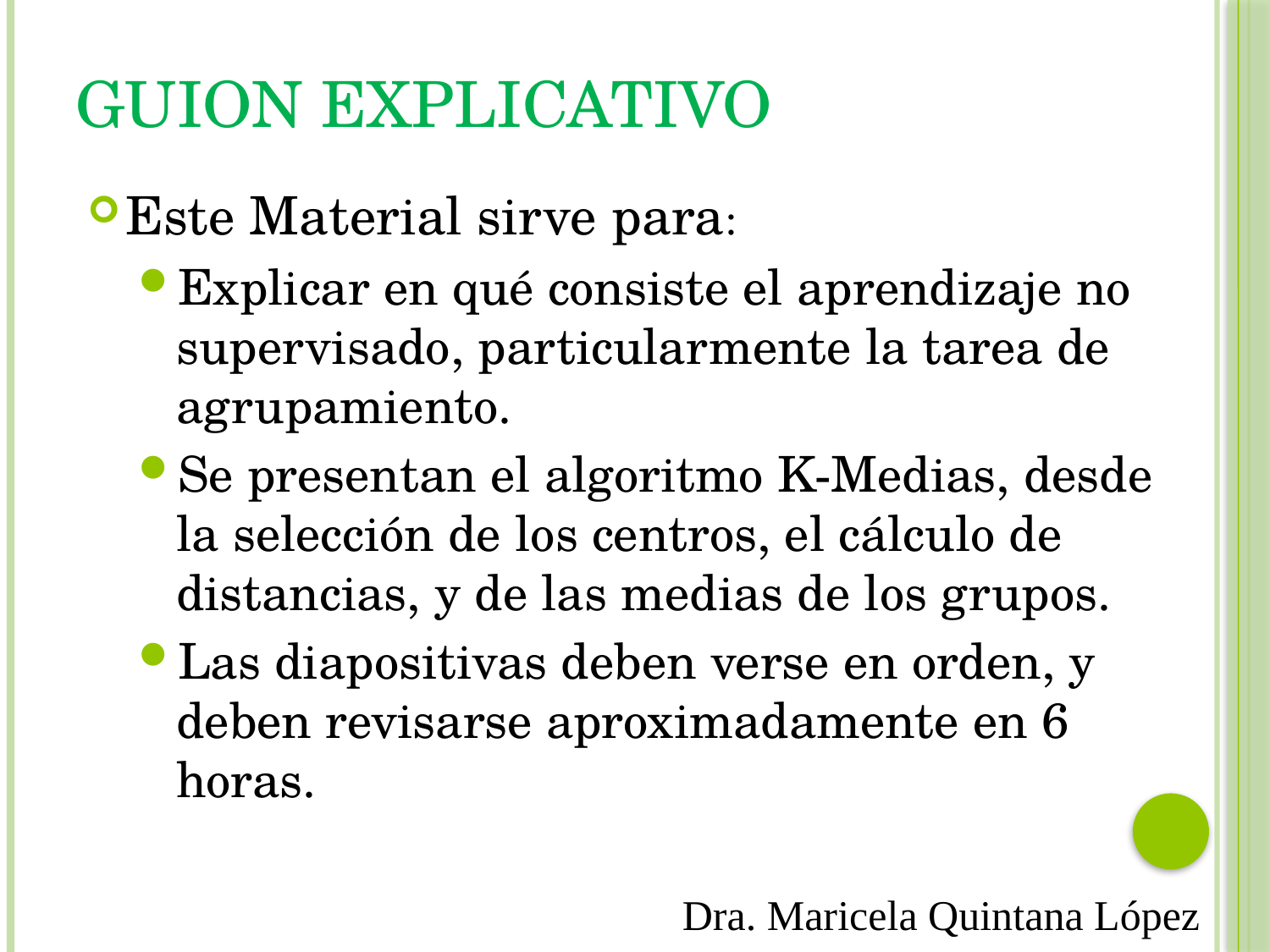

# Guion Explicativo
Este Material sirve para:
Explicar en qué consiste el aprendizaje no supervisado, particularmente la tarea de agrupamiento.
Se presentan el algoritmo K-Medias, desde la selección de los centros, el cálculo de distancias, y de las medias de los grupos.
Las diapositivas deben verse en orden, y deben revisarse aproximadamente en 6 horas.